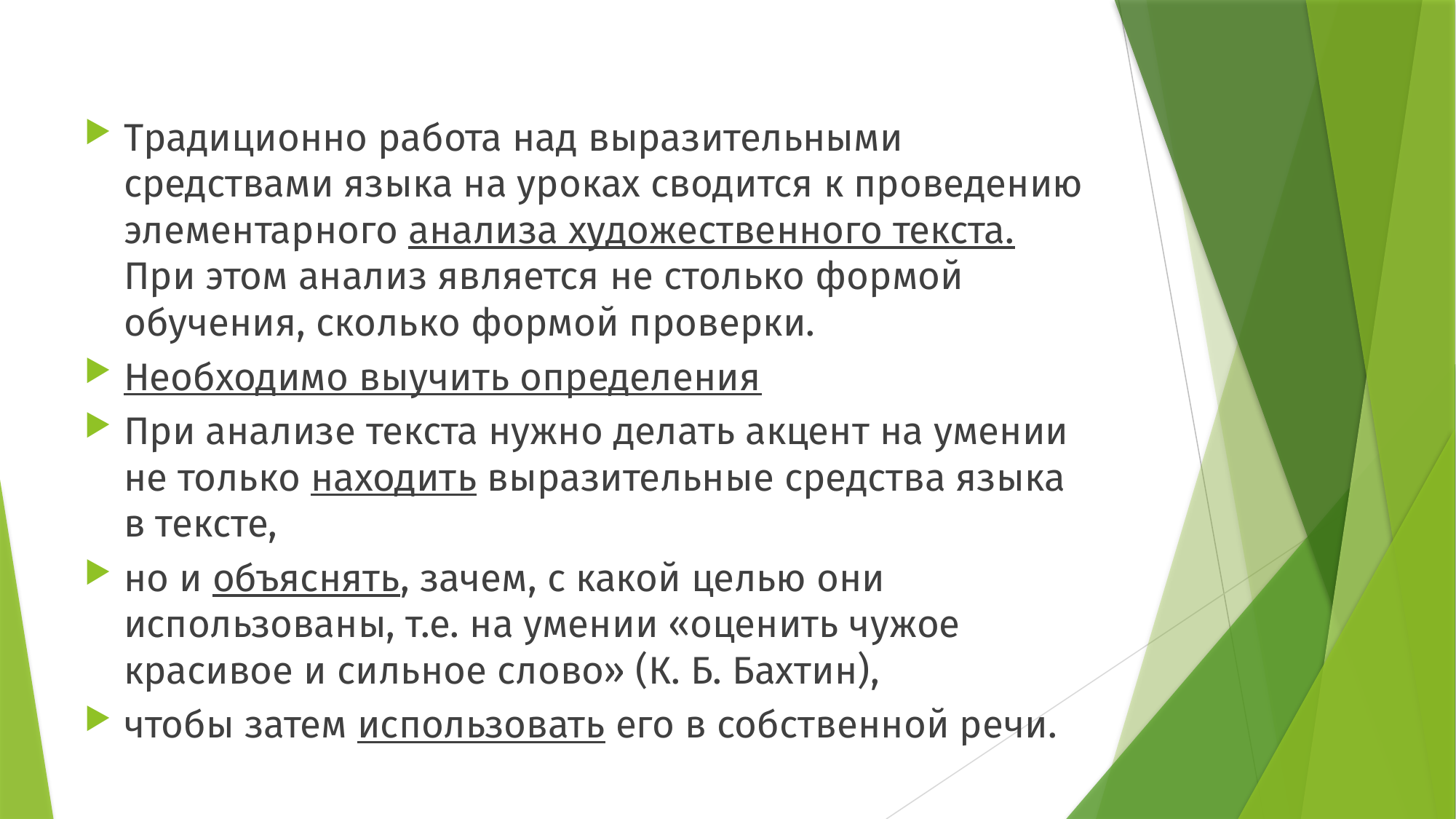

Традиционно работа над выразительными средствами языка на уроках сводится к проведению элементарного анализа художественного текста. При этом анализ является не столько формой обучения, сколько формой проверки.
Необходимо выучить определения
При анализе текста нужно делать акцент на умении не только находить выразительные средства языка в тексте,
но и объяснять, зачем, с какой целью они использованы, т.е. на умении «оценить чужое красивое и сильное слово» (К. Б. Бахтин),
чтобы затем использовать его в собственной речи.